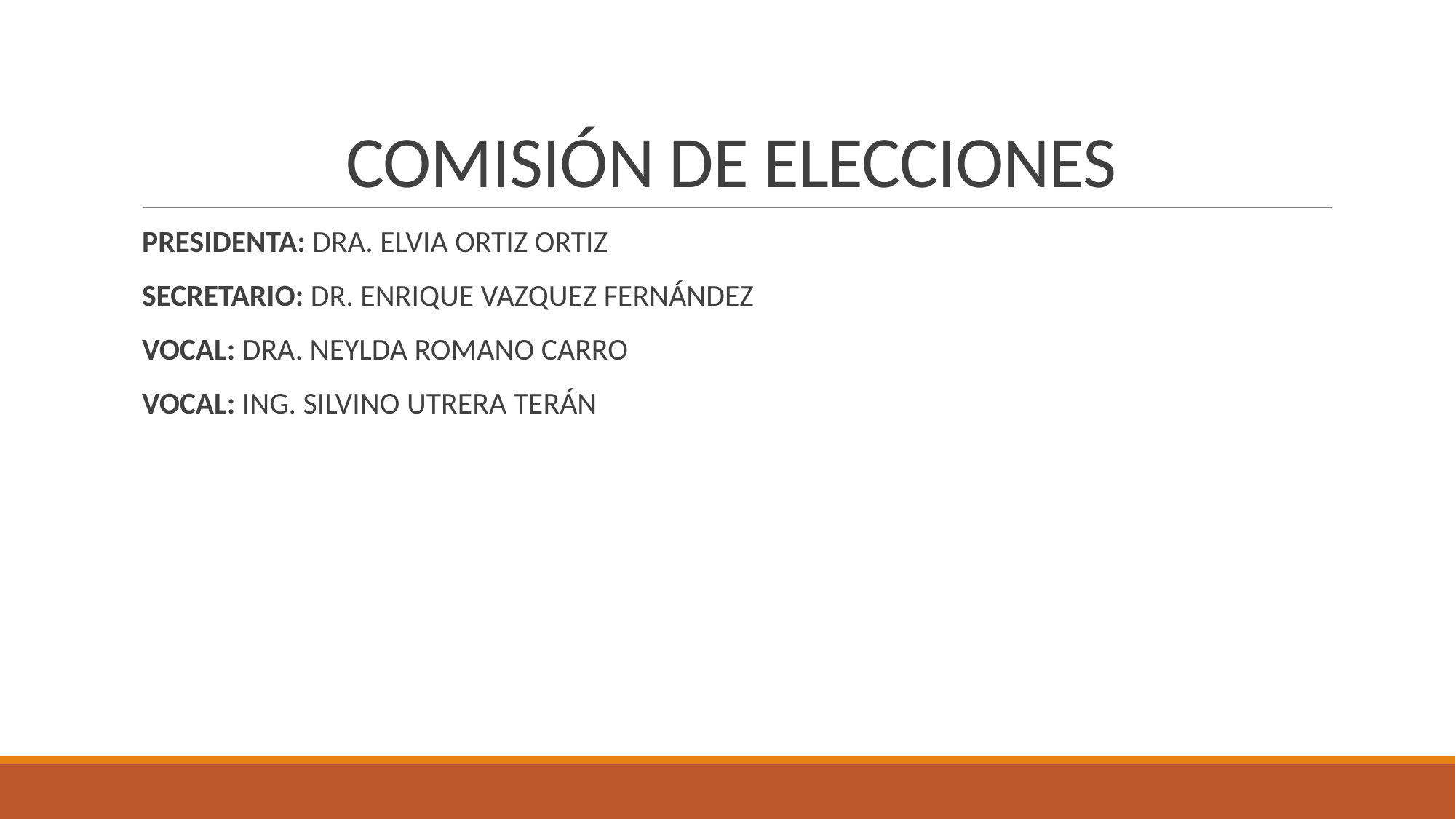

# COMISIÓN DE ELECCIONES
PRESIDENTA: DRA. ELVIA ORTIZ ORTIZ
SECRETARIO: DR. ENRIQUE VAZQUEZ FERNÁNDEZ
VOCAL: DRA. NEYLDA ROMANO CARRO
VOCAL: ING. SILVINO UTRERA TERÁN